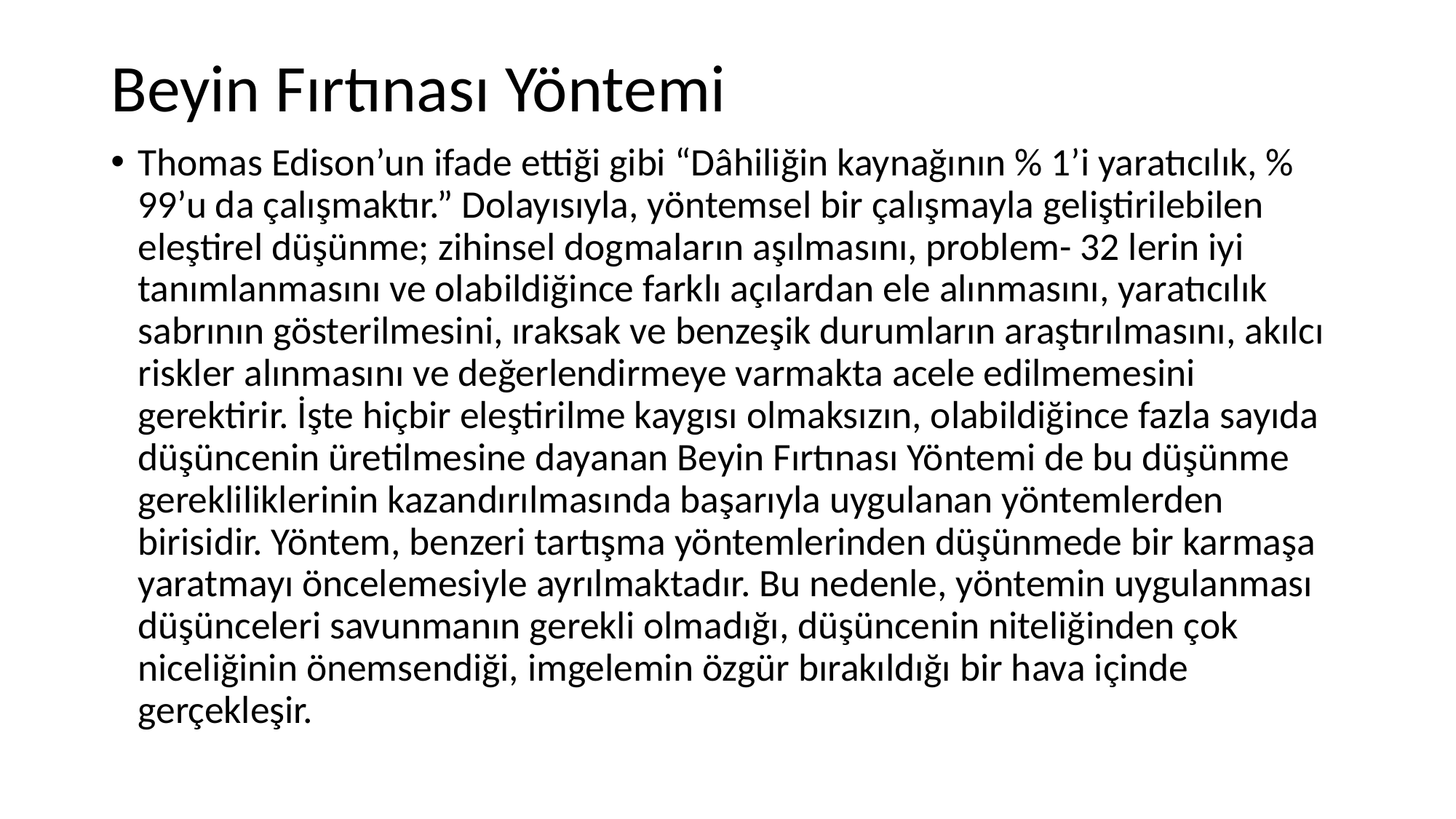

# Beyin Fırtınası Yöntemi
Thomas Edison’un ifade ettiği gibi “Dâhiliğin kaynağının % 1’i yaratıcılık, % 99’u da çalışmaktır.” Dolayısıyla, yöntemsel bir çalışmayla geliştirilebilen eleştirel düşünme; zihinsel dogmaların aşılmasını, problem- 32 lerin iyi tanımlanmasını ve olabildiğince farklı açılardan ele alınmasını, yaratıcılık sabrının gösterilmesini, ıraksak ve benzeşik durumların araştırılmasını, akılcı riskler alınmasını ve değerlendirmeye varmakta acele edilmemesini gerektirir. İşte hiçbir eleştirilme kaygısı olmaksızın, olabildiğince fazla sayıda düşüncenin üretilmesine dayanan Beyin Fırtınası Yöntemi de bu düşünme gerekliliklerinin kazandırılmasında başarıyla uygulanan yöntemlerden birisidir. Yöntem, benzeri tartışma yöntemlerinden düşünmede bir karmaşa yaratmayı öncelemesiyle ayrılmaktadır. Bu nedenle, yöntemin uygulanması düşünceleri savunmanın gerekli olmadığı, düşüncenin niteliğinden çok niceliğinin önemsendiği, imgelemin özgür bırakıldığı bir hava içinde gerçekleşir.